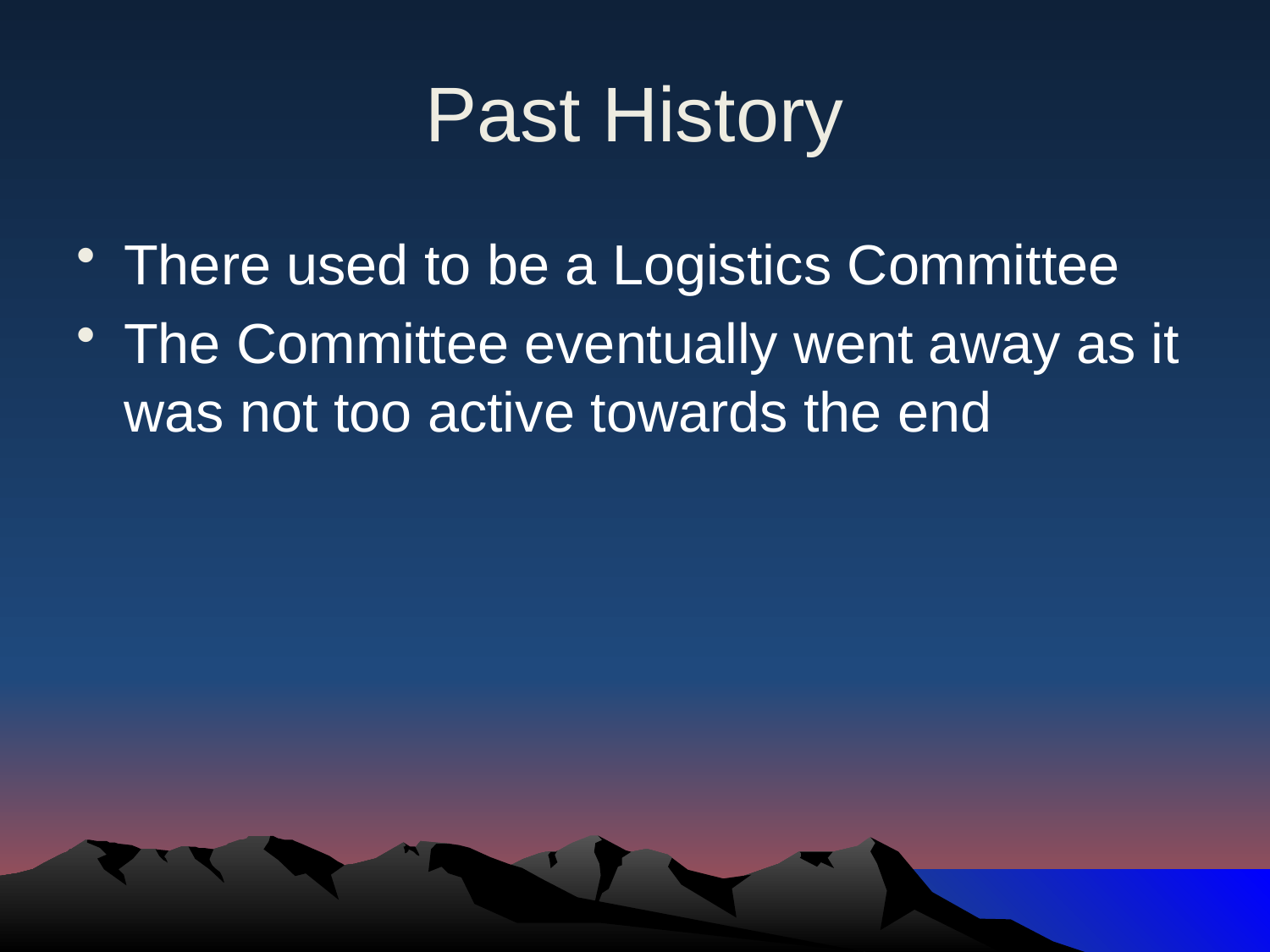

# Past History
There used to be a Logistics Committee
The Committee eventually went away as it was not too active towards the end